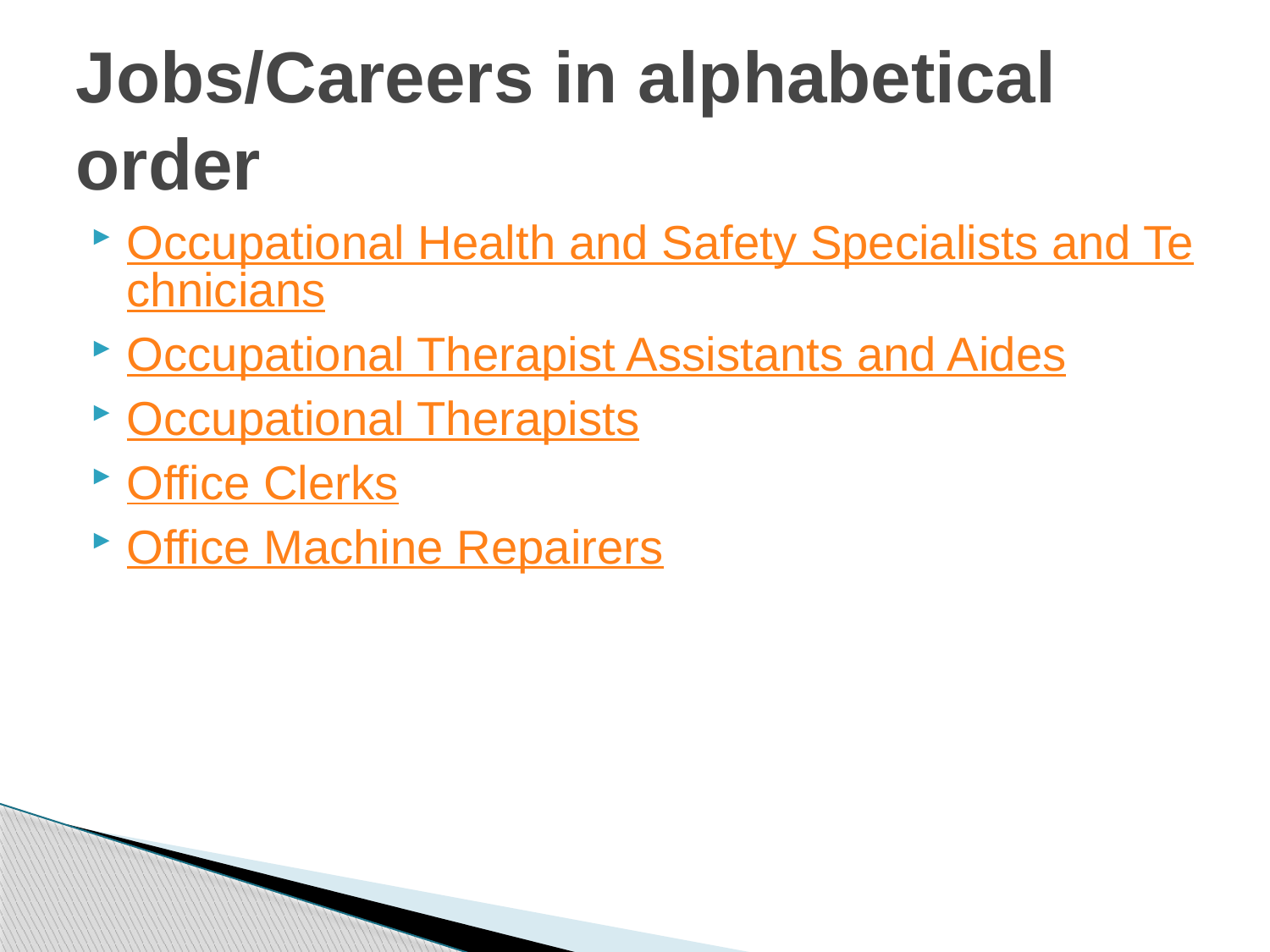

# Jobs/Careers in alphabetical order
Occupational Health and Safety Specialists and Technicians
Occupational Therapist Assistants and Aides
Occupational Therapists
Office Clerks
Office Machine Repairers